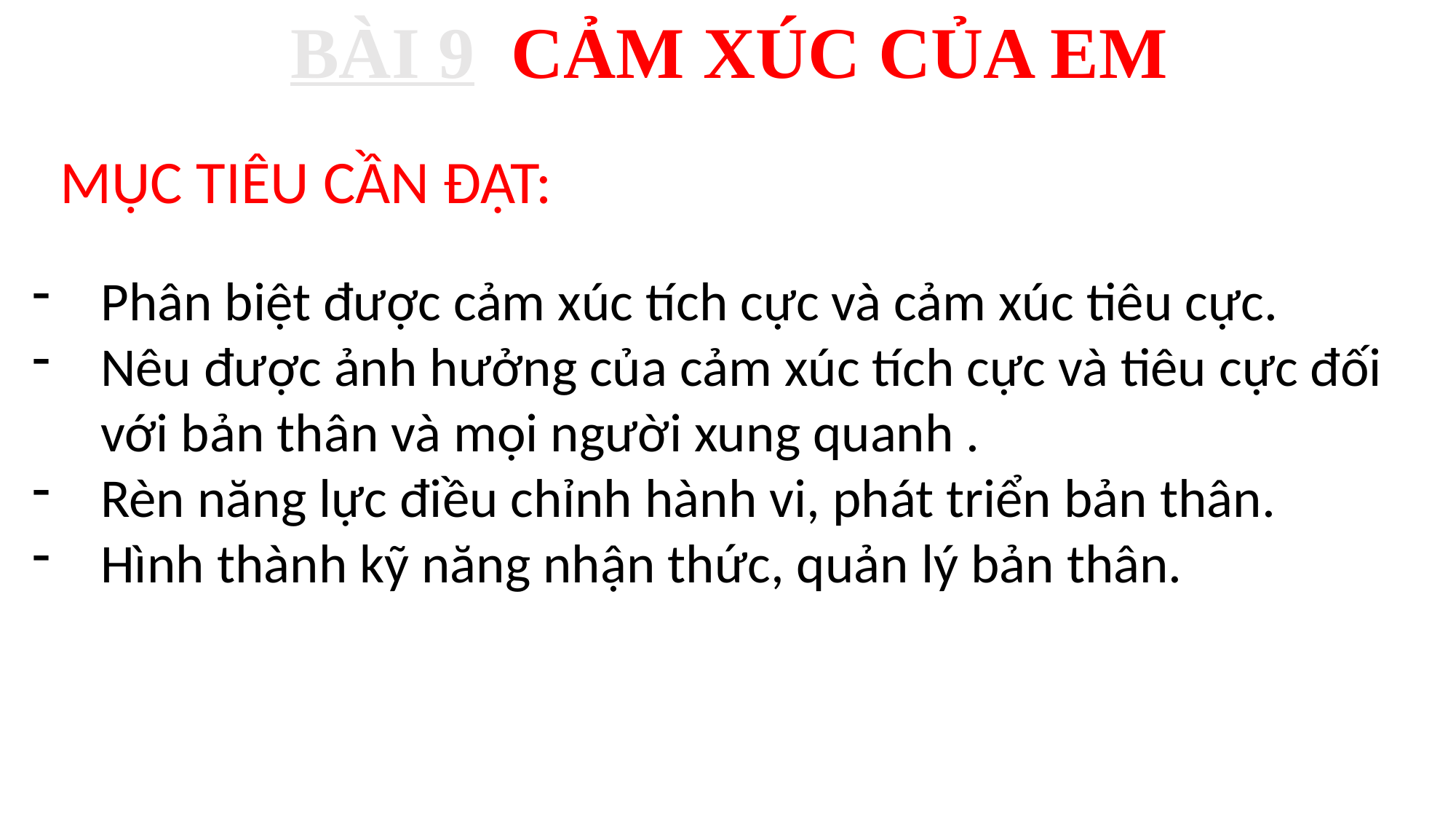

BÀI 9  CẢM XÚC CỦA EM
  MỤC TIÊU CẦN ĐẠT:
Phân biệt được cảm xúc tích cực và cảm xúc tiêu cực.
Nêu được ảnh hưởng của cảm xúc tích cực và tiêu cực đối với bản thân và mọi người xung quanh .
Rèn năng lực điều chỉnh hành vi, phát triển bản thân.
Hình thành kỹ năng nhận thức, quản lý bản thân.